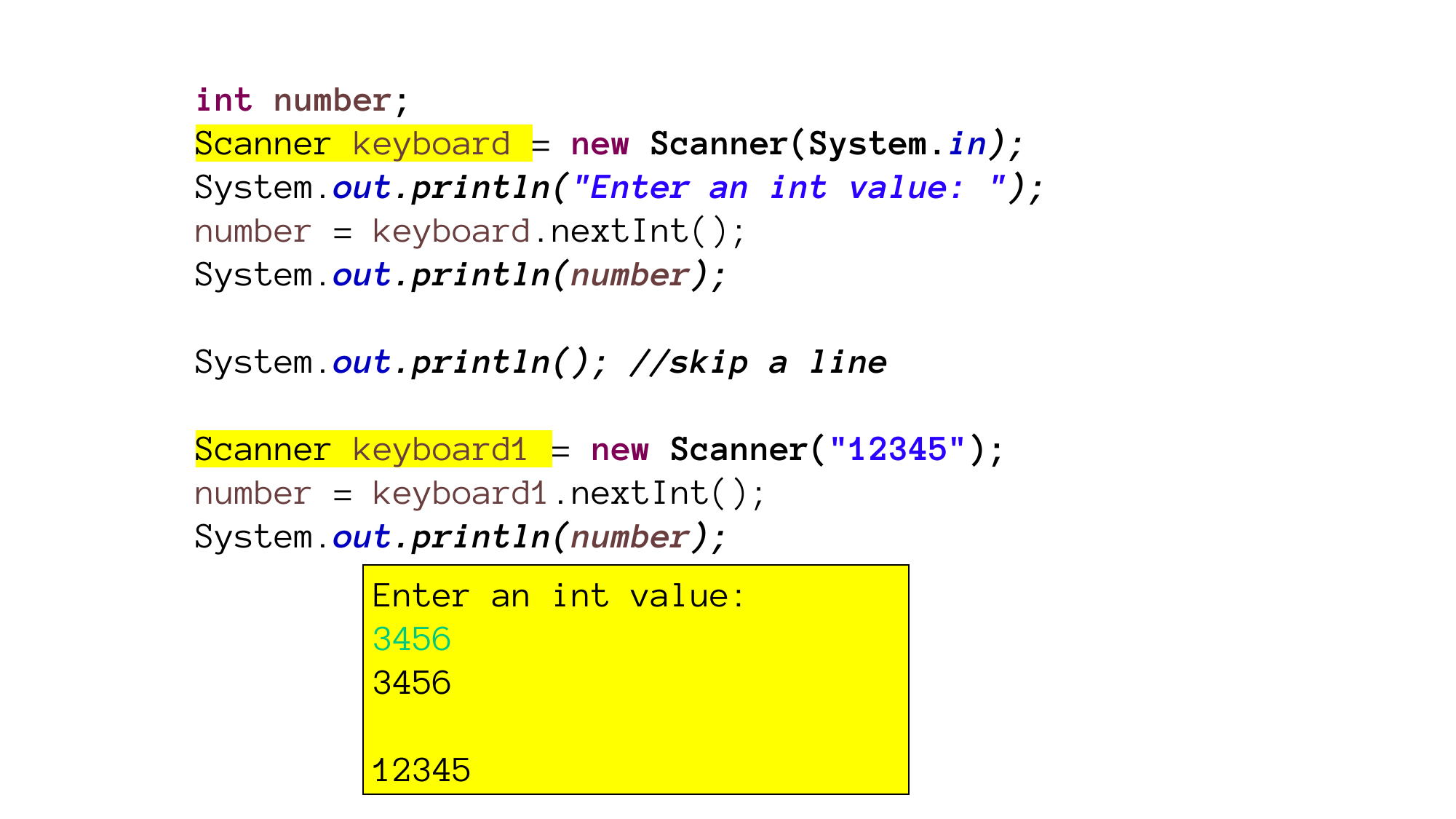

int number;
Scanner keyboard = new Scanner(System.in);
System.out.println("Enter an int value: ");
number = keyboard.nextInt();
System.out.println(number);

System.out.println(); //skip a line

Scanner keyboard1 = new Scanner("12345");
number = keyboard1.nextInt();
System.out.println(number);
Enter an int value:
3456
3456

12345